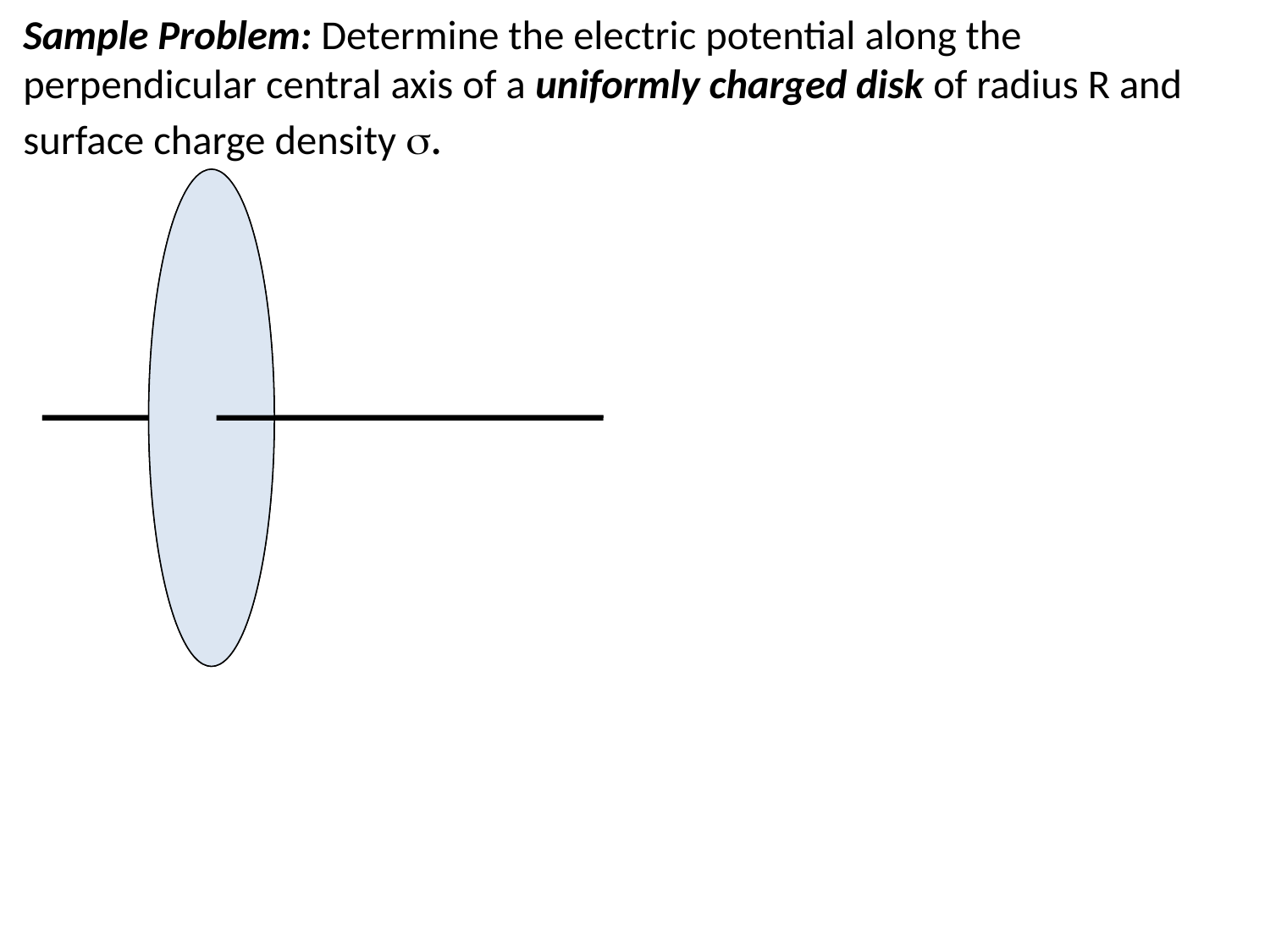

Sample Problem: Determine the electric potential along the perpendicular central axis of a uniformly charged disk of radius R and surface charge density σ.